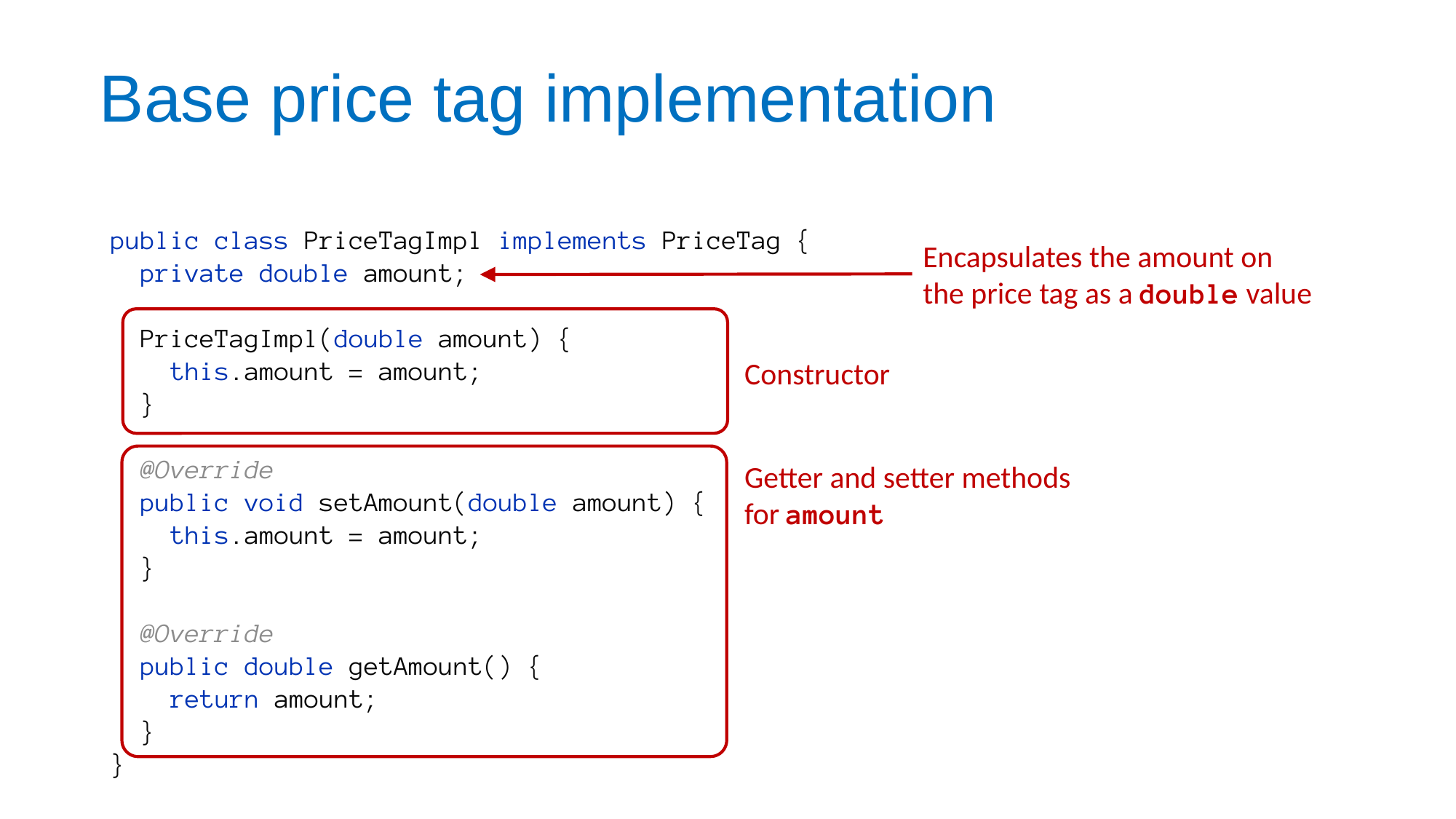

# Base price tag implementation
public class PriceTagImpl implements PriceTag {
  private double amount;
  PriceTagImpl(double amount) {
    this.amount = amount;
  }
  @Override
  public void setAmount(double amount) {
    this.amount = amount;
  }
  @Override
  public double getAmount() {
    return amount;
  }
}
Encapsulates the amount on the price tag as a double value

Constructor

Getter and setter methods for amount